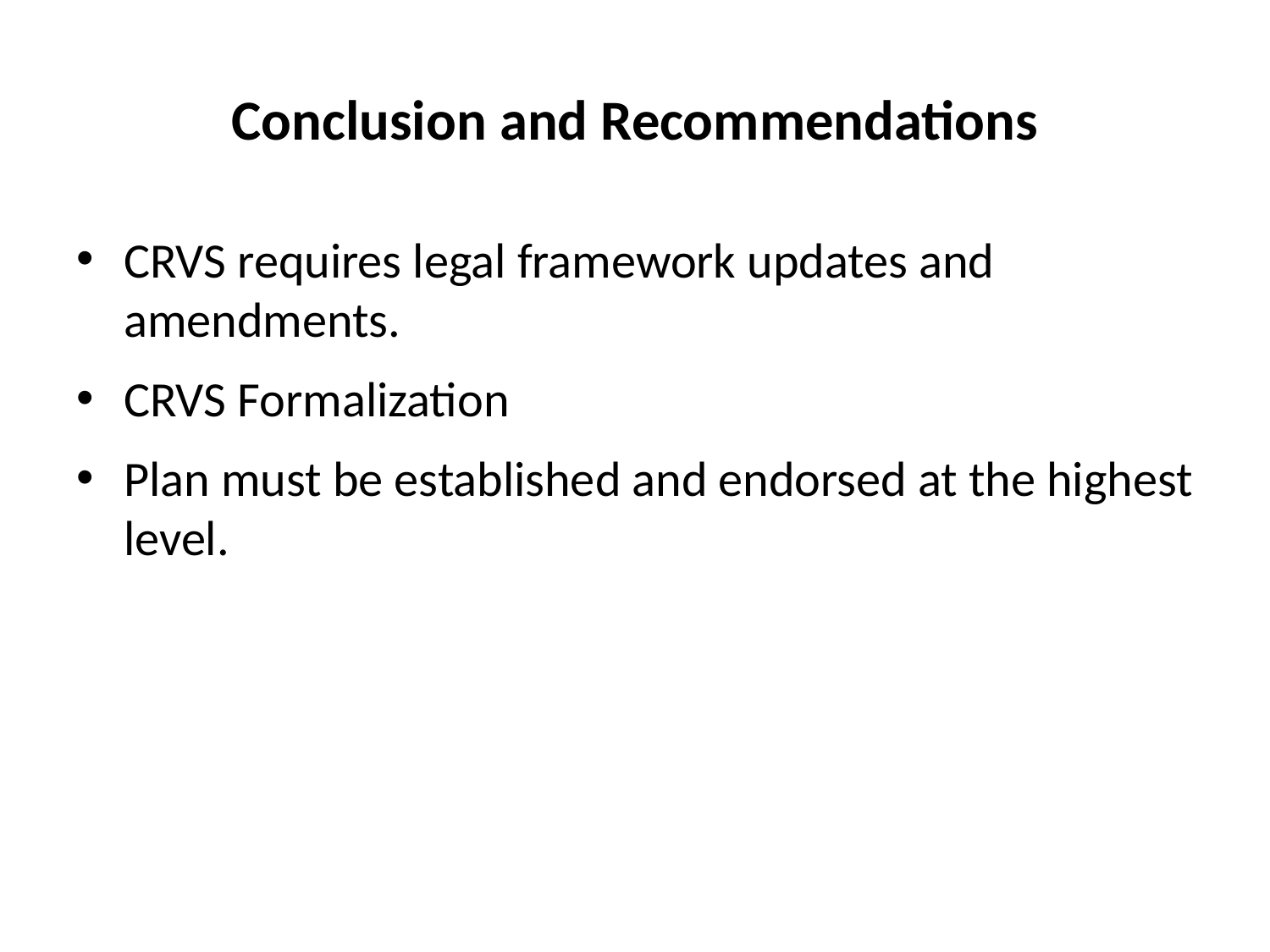

# Conclusion and Recommendations
CRVS requires legal framework updates and 	amendments.
CRVS Formalization
Plan must be established and endorsed at the highest level.